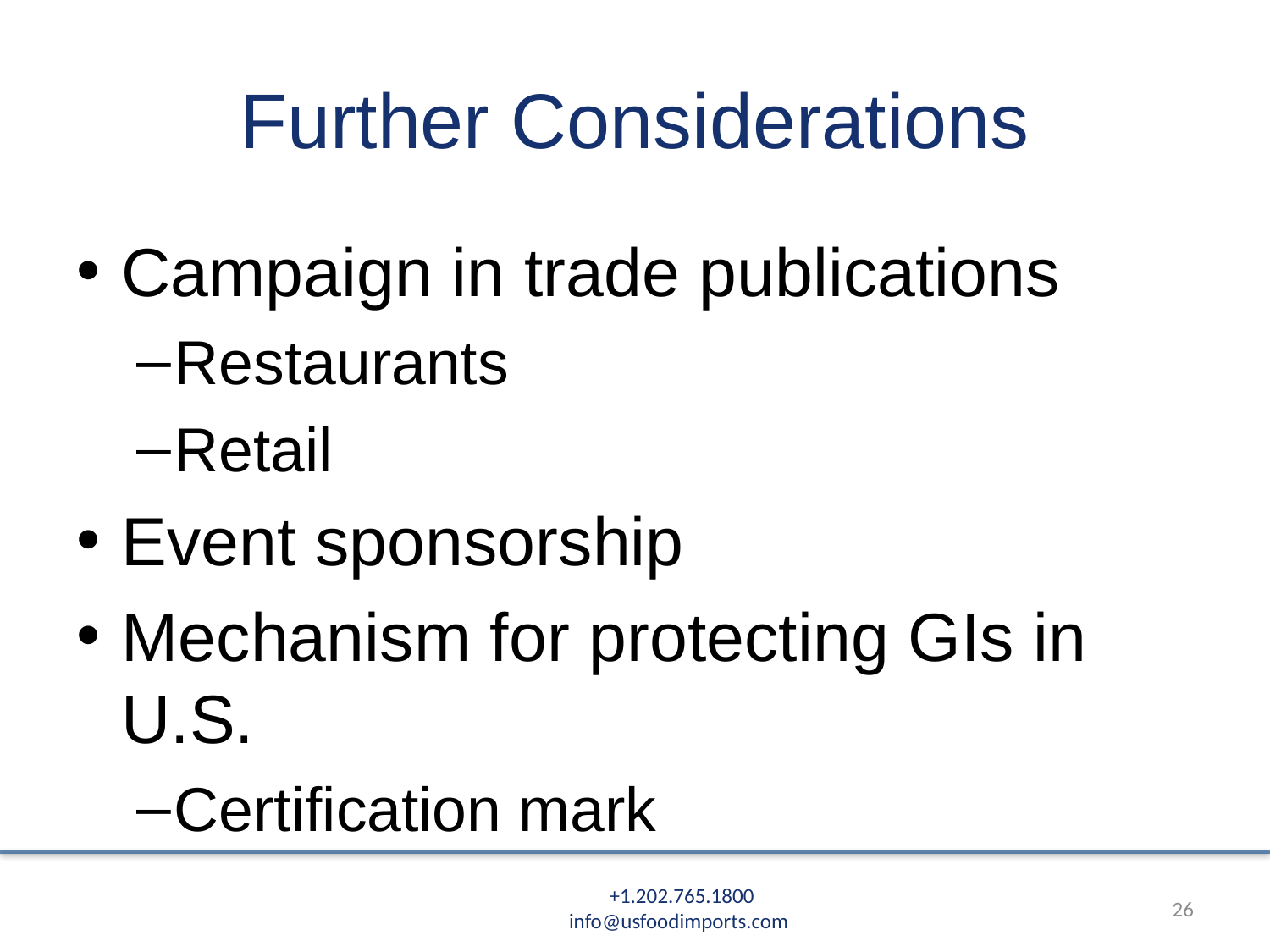

# Further Considerations
Campaign in trade publications
Restaurants
Retail
Event sponsorship
Mechanism for protecting GIs in U.S.
Certification mark
26